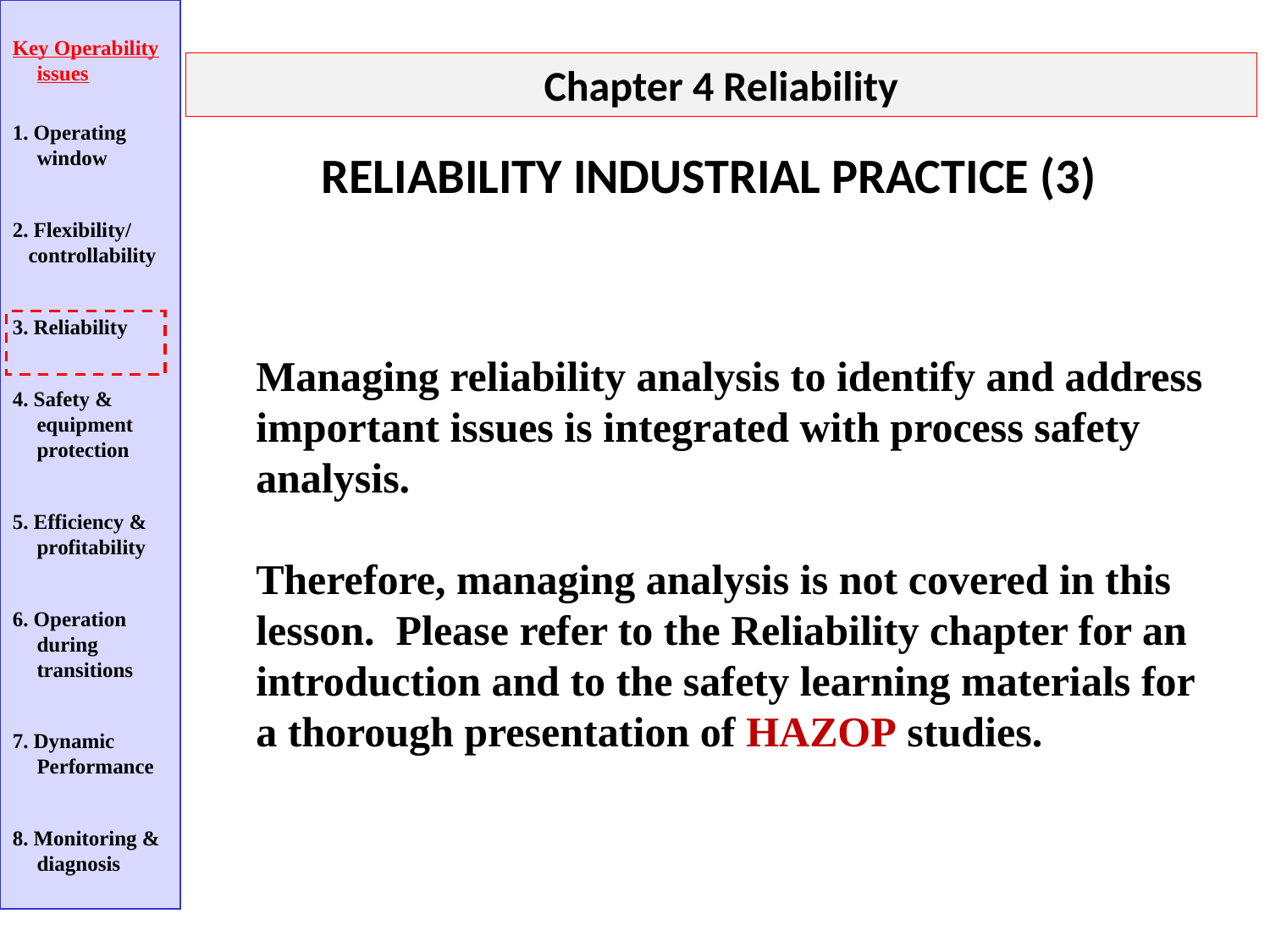

Key Operability issues

1. Operating window

2. Flexibility/
   controllability

3. Reliability

4. Safety & equipment protection

5. Efficiency & profitability

6. Operation during transitions

7. Dynamic Performance

8. Monitoring & diagnosis

Chapter 4 Reliability
RELIABILITY INDUSTRIAL PRACTICE (3)

Managing reliability analysis to identify and address important issues is integrated with process safety analysis.

Therefore, managing analysis is not covered in this lesson.  Please refer to the Reliability chapter for an introduction and to the safety learning materials for a thorough presentation of HAZOP studies.